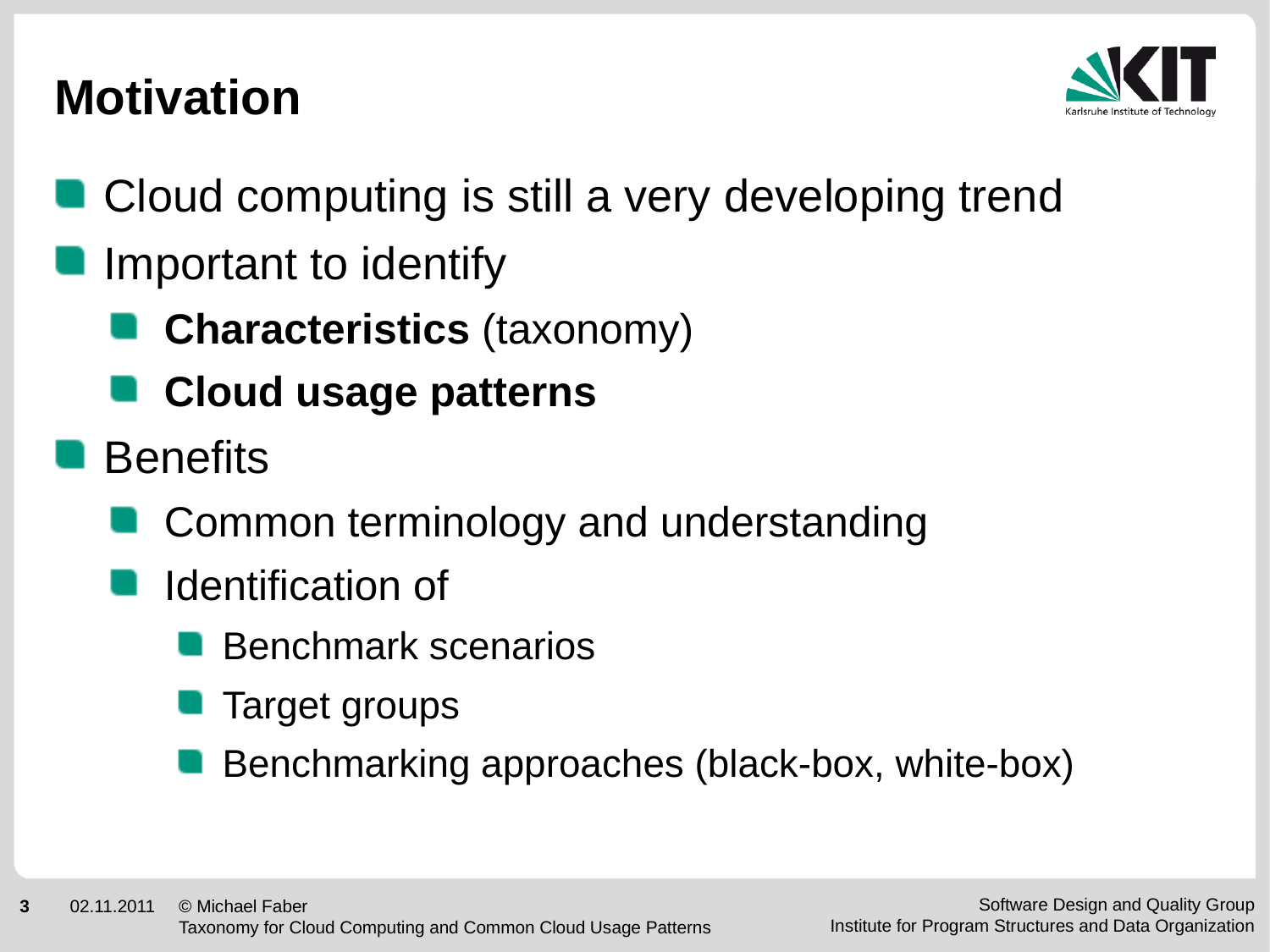

# Motivation
Cloud computing is still a very developing trend
Important to identify
Characteristics (taxonomy)
Cloud usage patterns
Benefits
Common terminology and understanding
Identification of
Benchmark scenarios
Target groups
Benchmarking approaches (black-box, white-box)

© Michael Faber
Taxonomy for Cloud Computing and Common Cloud Usage Patterns